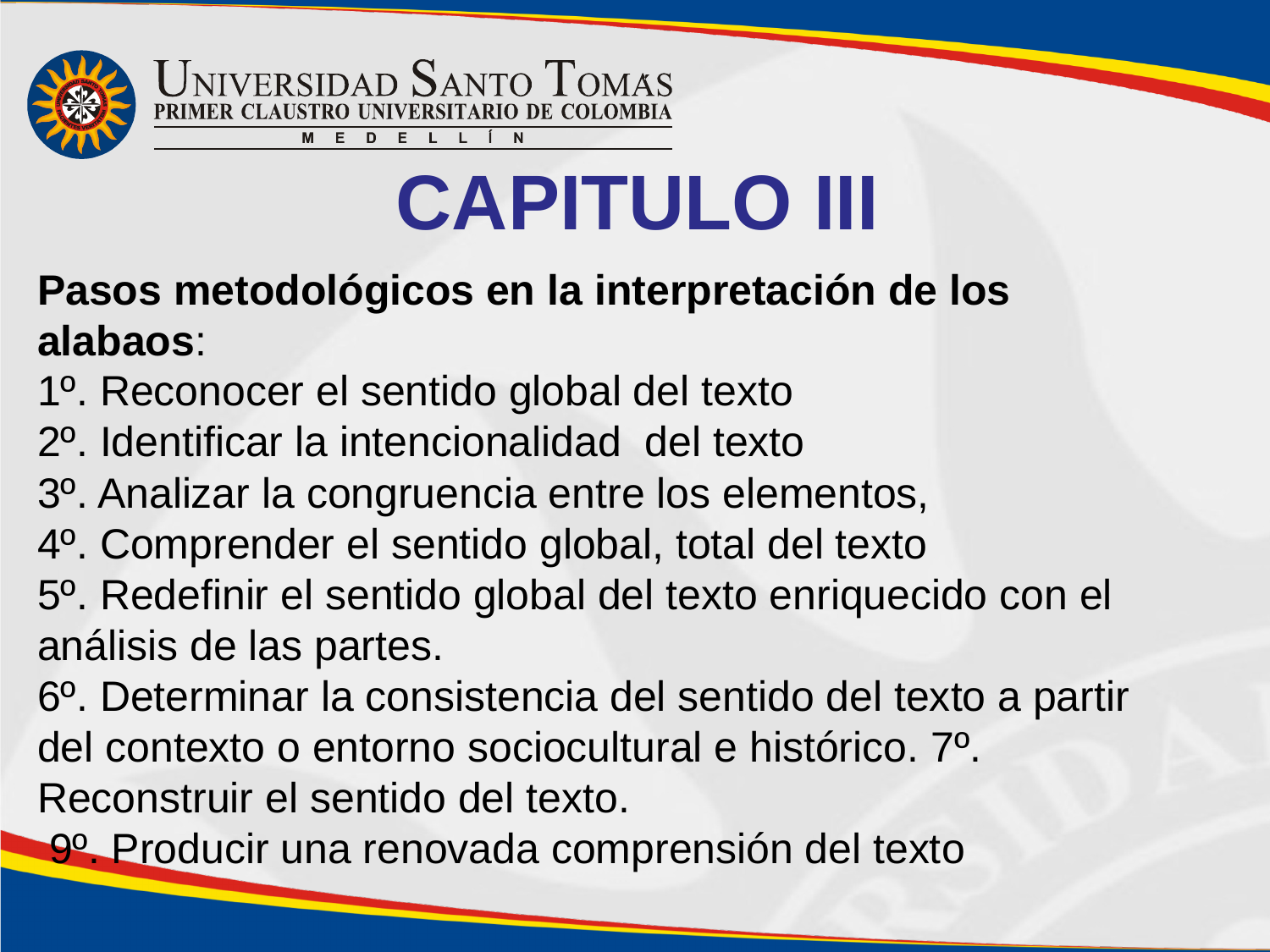

Capitulo iii
Pasos metodológicos en la interpretación de los alabaos:
1º. Reconocer el sentido global del texto
2º. Identificar la intencionalidad  del texto
3º. Analizar la congruencia entre los elementos,
4º. Comprender el sentido global, total del texto
5º. Redefinir el sentido global del texto enriquecido con el análisis de las partes.
6º. Determinar la consistencia del sentido del texto a partir del contexto o entorno sociocultural e histórico. 7º. Reconstruir el sentido del texto.
 9º. Producir una renovada comprensión del texto